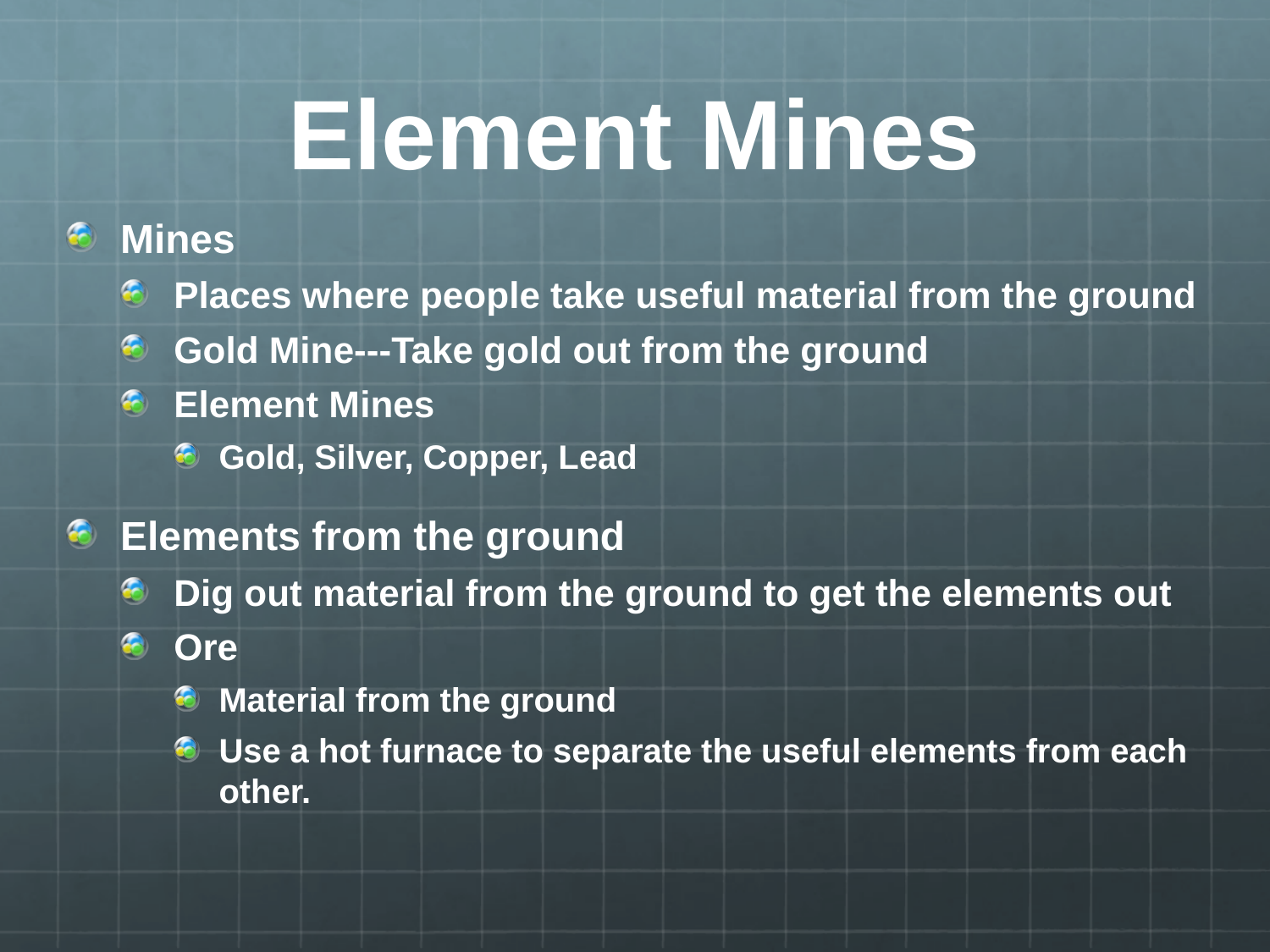

# Element Mines
Mines
Places where people take useful material from the ground
Gold Mine---Take gold out from the ground
Element Mines
Gold, Silver, Copper, Lead
Elements from the ground
Dig out material from the ground to get the elements out
Ore
Material from the ground
Use a hot furnace to separate the useful elements from each other.